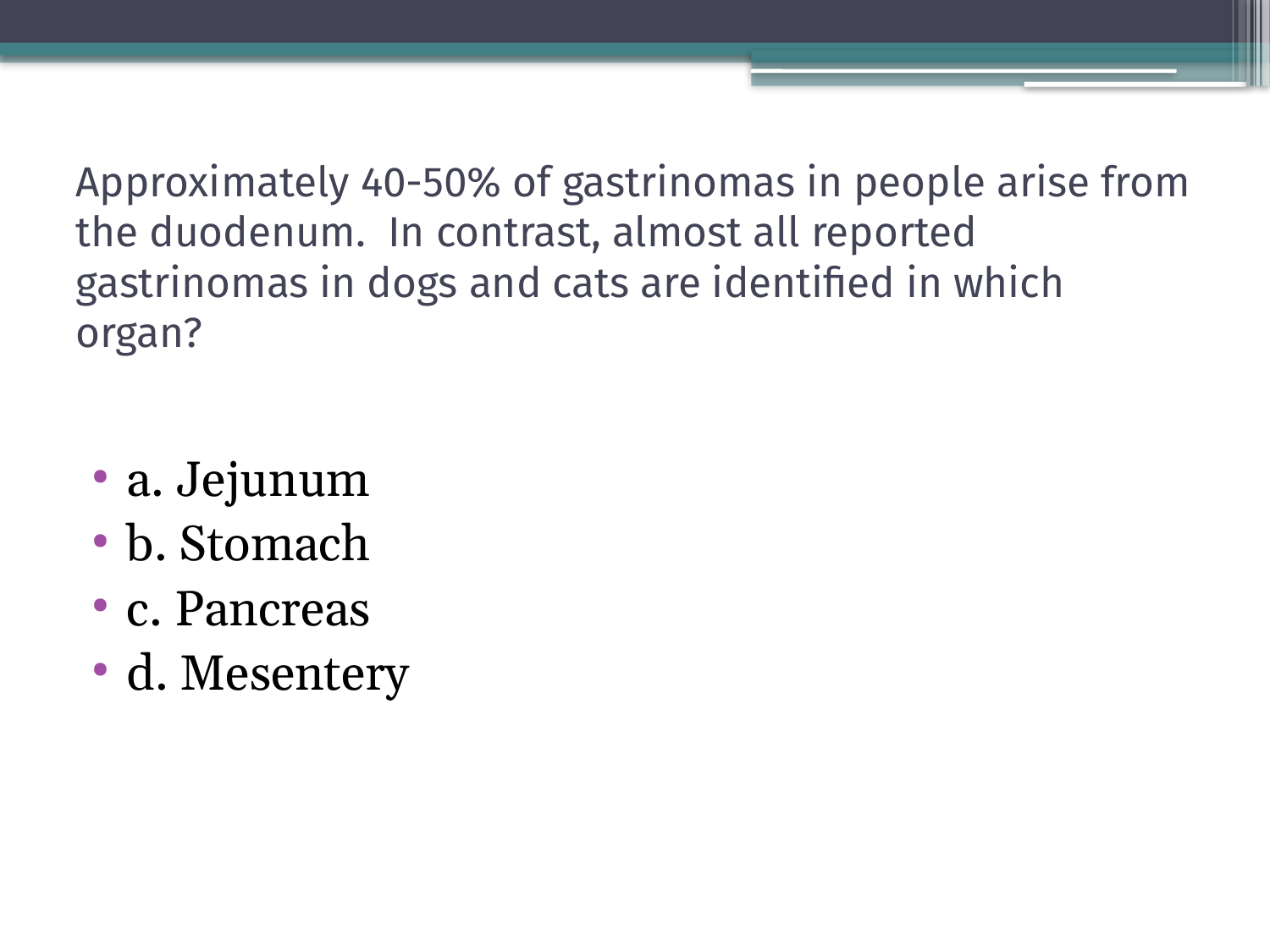

# Approximately 40-50% of gastrinomas in people arise from the duodenum.  In contrast, almost all reported gastrinomas in dogs and cats are identified in which organ?

a. Jejunum
b. Stomach
c. Pancreas
d. Mesentery